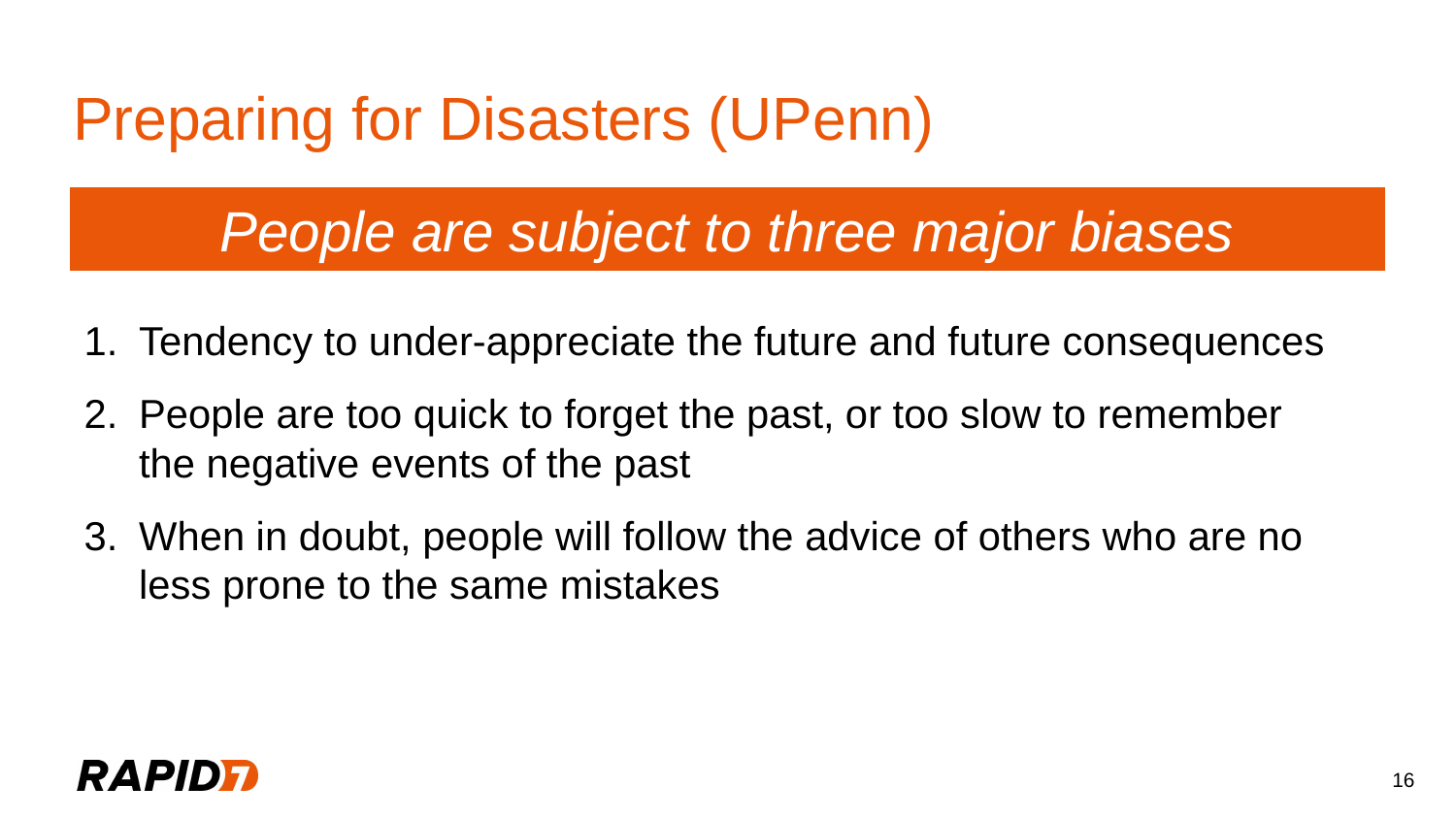

# Preparing for Disasters (UPenn)
People are subject to three major biases
Tendency to under-appreciate the future and future consequences
People are too quick to forget the past, or too slow to remember the negative events of the past
When in doubt, people will follow the advice of others who are no less prone to the same mistakes
16